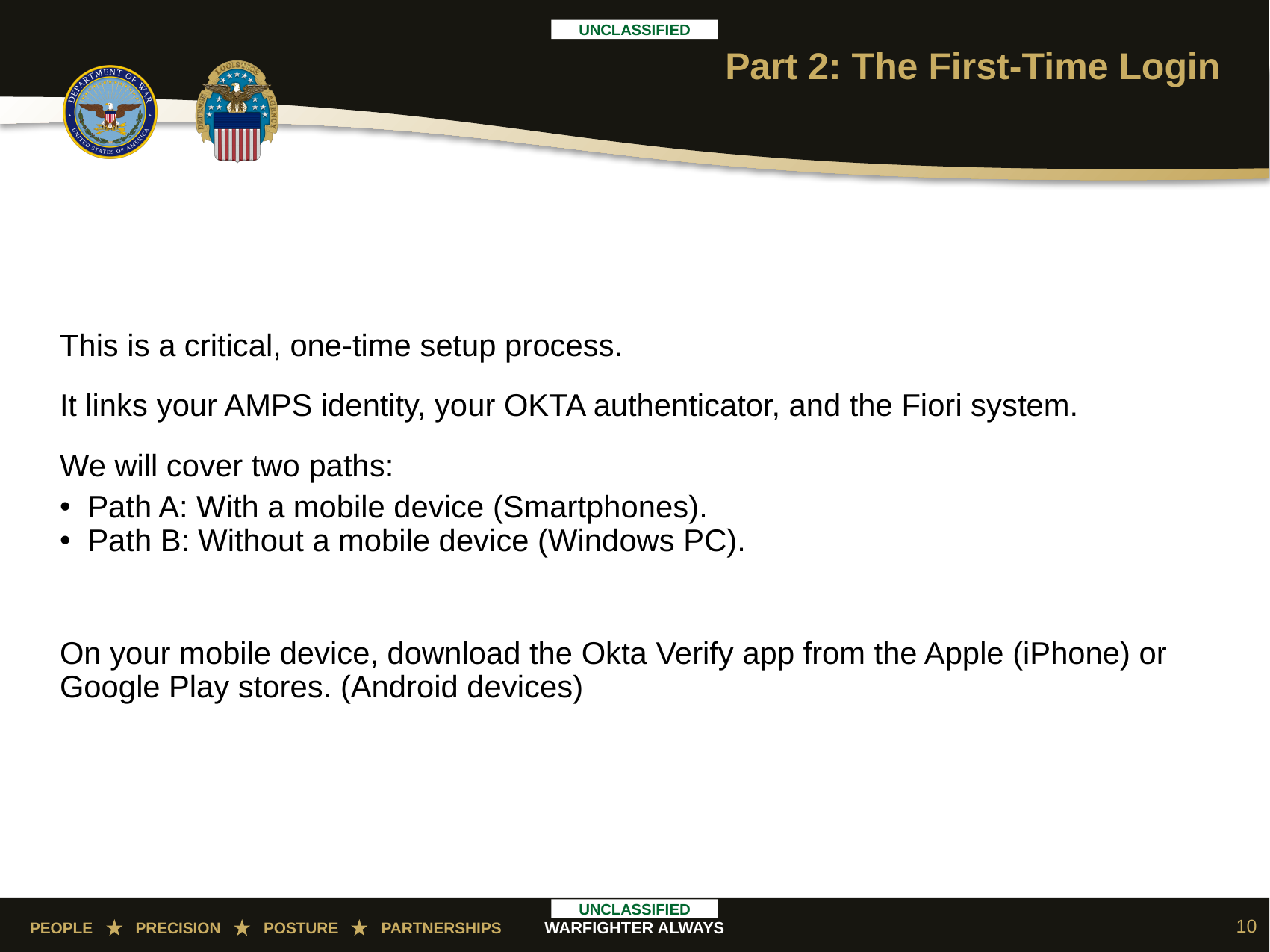

# Part 2: The First-Time Login​
This is a critical, one-time setup process.​
It links your AMPS identity, your OKTA authenticator, and the Fiori system.​
We will cover two paths:​
Path A: With a mobile device (Smartphones).​
Path B: Without a mobile device (Windows PC).​
​
On your mobile device, download the Okta Verify app from the Apple (iPhone) or​ Google Play stores. (Android devices)​